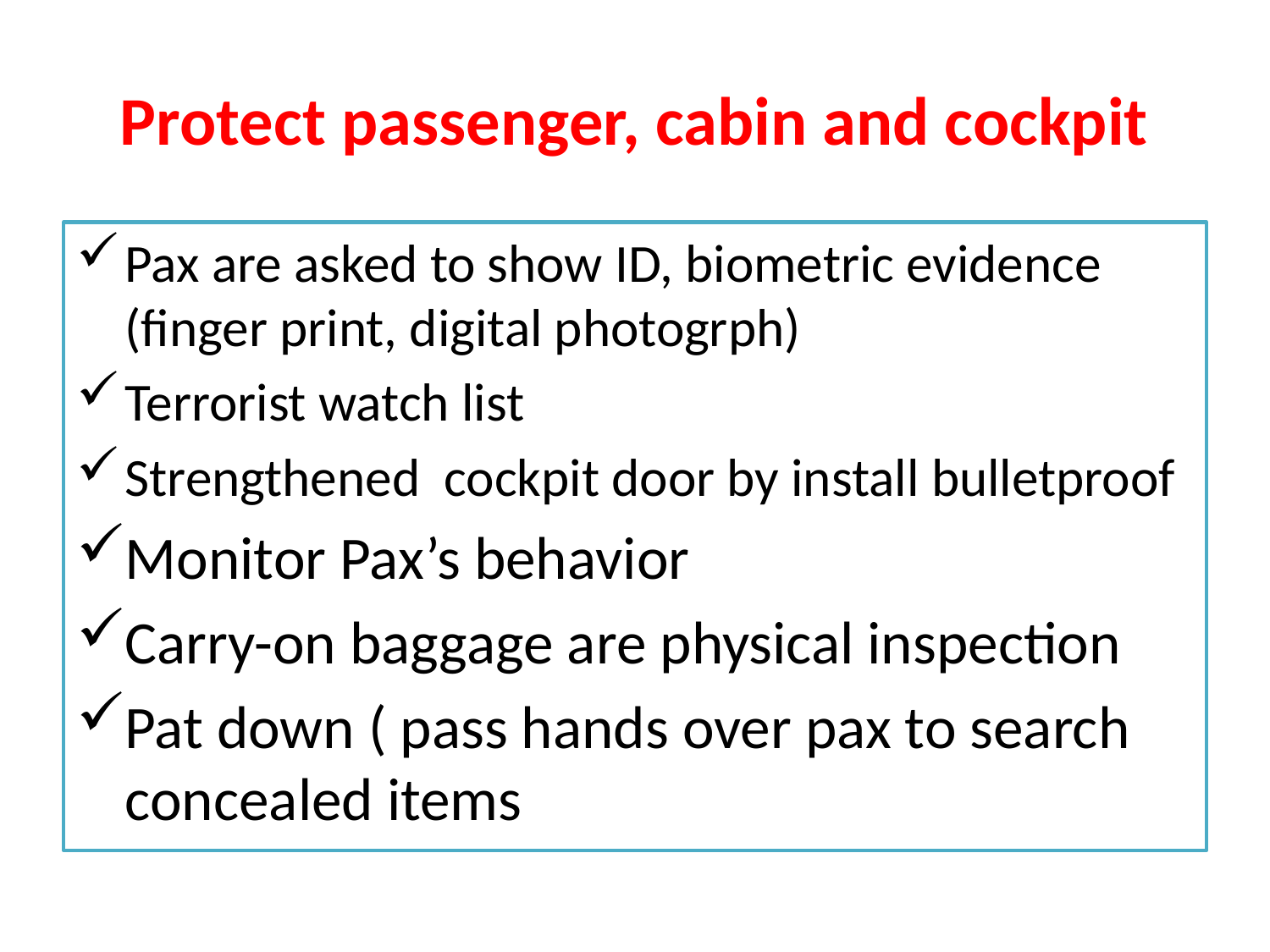

# Protect passenger, cabin and cockpit
Pax are asked to show ID, biometric evidence (finger print, digital photogrph)
Terrorist watch list
Strengthened  cockpit door by install bulletproof
Monitor Pax’s behavior
Carry-on baggage are physical inspection
Pat down ( pass hands over pax to search concealed items